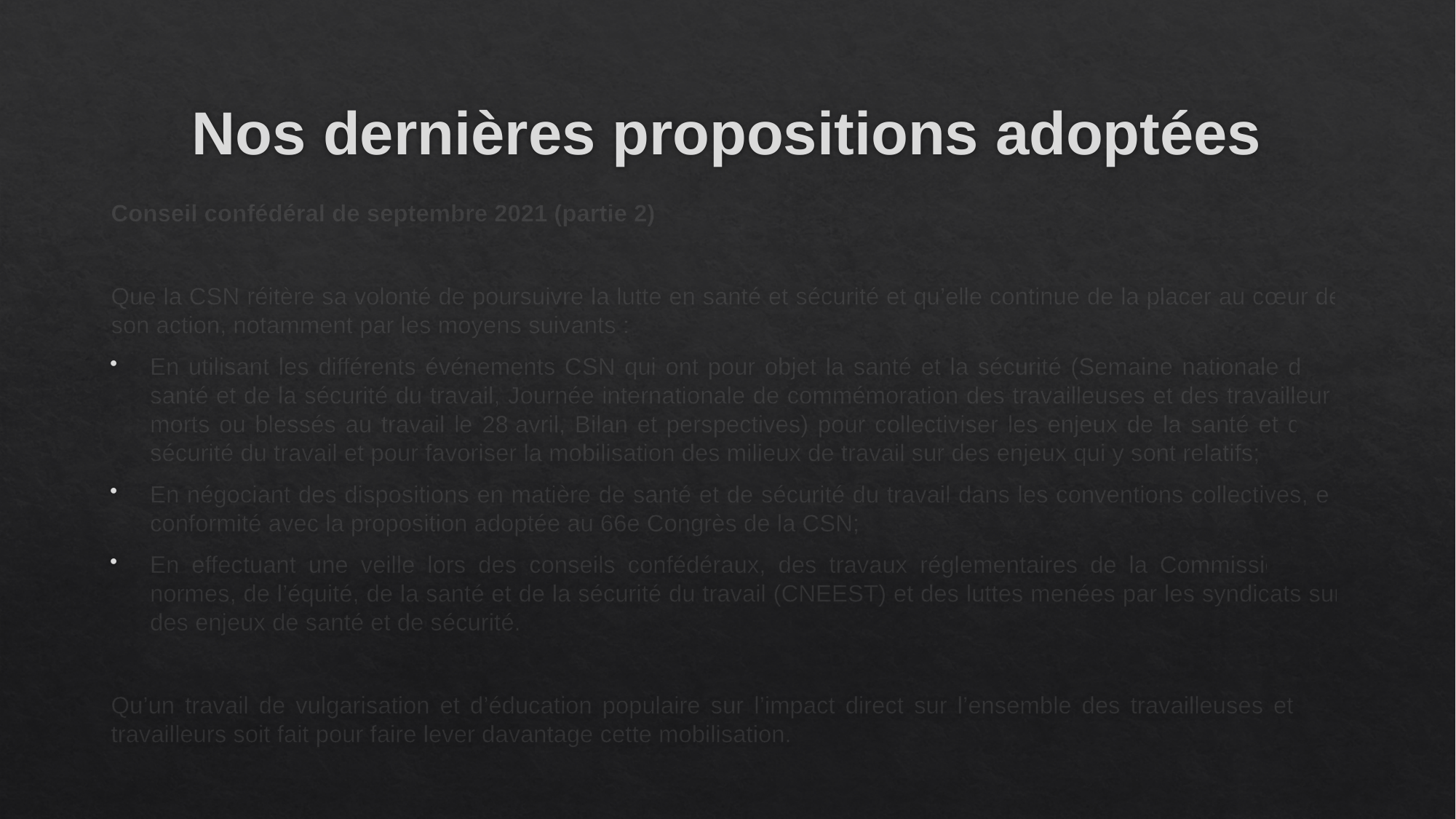

# Nos dernières propositions adoptées
Conseil confédéral de septembre 2021 (partie 2)

Que la CSN réitère sa volonté de poursuivre la lutte en santé et sécurité et qu’elle continue de la placer au cœur de son action, notamment par les moyens suivants :
En utilisant les différents événements CSN qui ont pour objet la santé et la sécurité (Semaine nationale de la santé et de la sécurité du travail, Journée internationale de commémoration des travailleuses et des travailleurs morts ou blessés au travail le 28 avril, Bilan et perspectives) pour collectiviser les enjeux de la santé et de la sécurité du travail et pour favoriser la mobilisation des milieux de travail sur des enjeux qui y sont relatifs;
En négociant des dispositions en matière de santé et de sécurité du travail dans les conventions collectives, en conformité avec la proposition adoptée au 66e Congrès de la CSN;
En effectuant une veille lors des conseils confédéraux, des travaux réglementaires de la Commission des normes, de l’équité, de la santé et de la sécurité du travail (CNEEST) et des luttes menées par les syndicats sur des enjeux de santé et de sécurité.

Qu’un travail de vulgarisation et d’éducation populaire sur l’impact direct sur l’ensemble des travailleuses et des travailleurs soit fait pour faire lever davantage cette mobilisation.